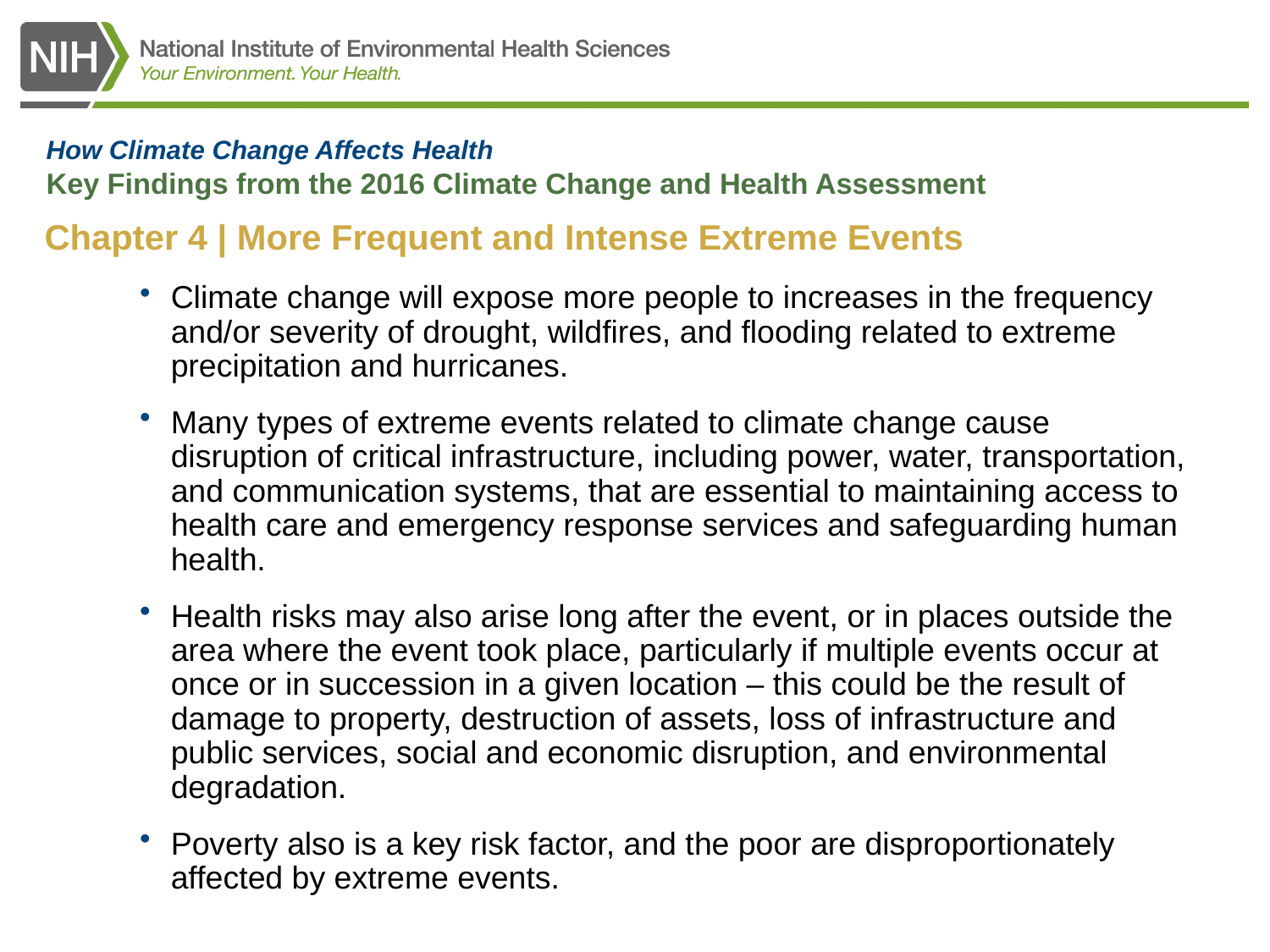

# How Climate Change Affects Health Key Findings from the 2016 Climate Change and Health Assessment
Chapter 4 | More Frequent and Intense Extreme Events

Climate change will expose more people to increases in the frequency and/or severity of drought, wildfires, and flooding related to extreme precipitation and hurricanes.
Many types of extreme events related to climate change cause disruption of critical infrastructure, including power, water, transportation, and communication systems, that are essential to maintaining access to health care and emergency response services and safeguarding human health.
Health risks may also arise long after the event, or in places outside the area where the event took place, particularly if multiple events occur at once or in succession in a given location – this could be the result of damage to property, destruction of assets, loss of infrastructure and public services, social and economic disruption, and environmental degradation.
Poverty also is a key risk factor, and the poor are disproportionately affected by extreme events.